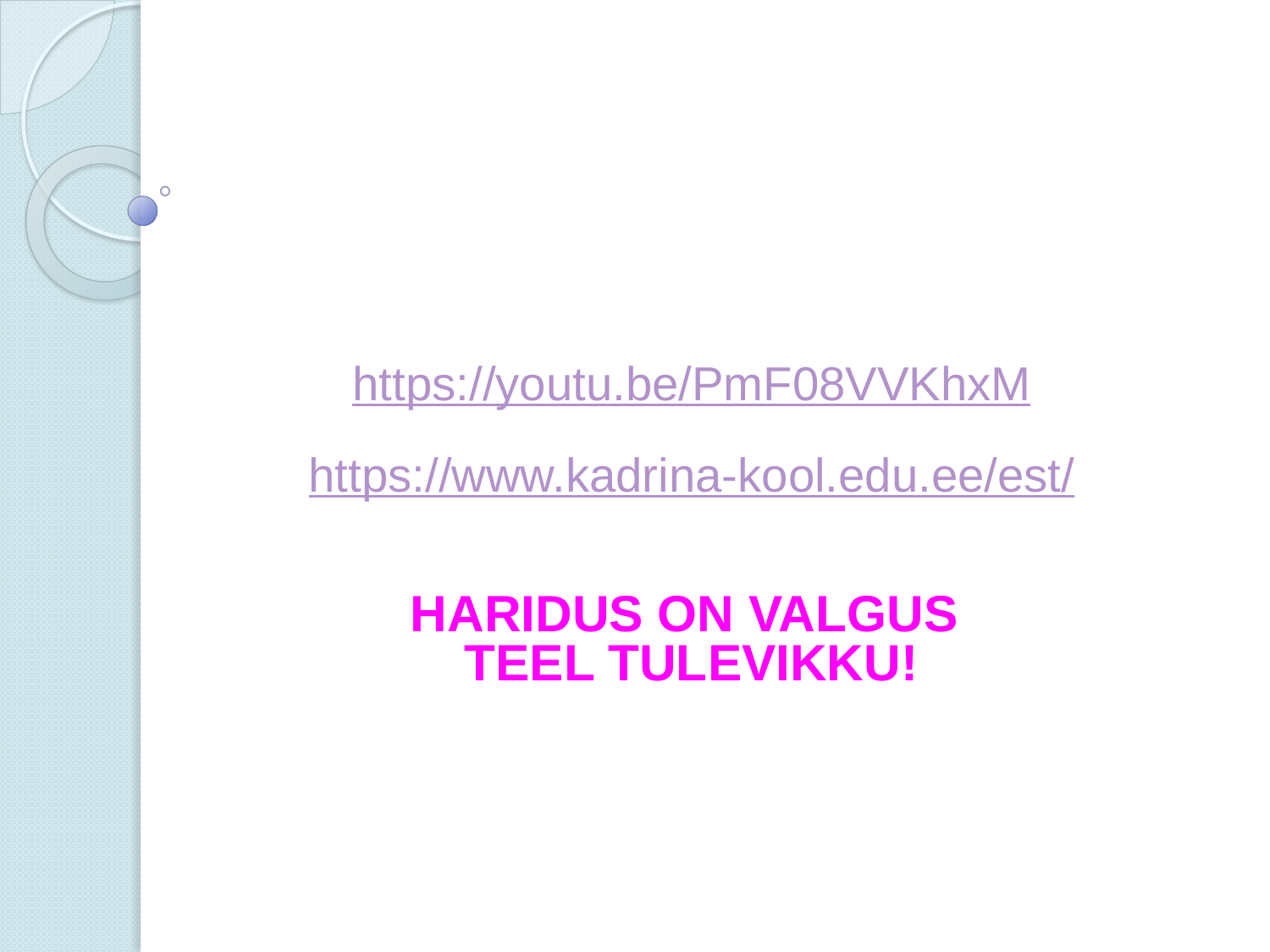

#

https://youtu.be/PmF08VVKhxM

https://www.kadrina-kool.edu.ee/est/

HARIDUS ON VALGUS
TEEL TULEVIKKU!